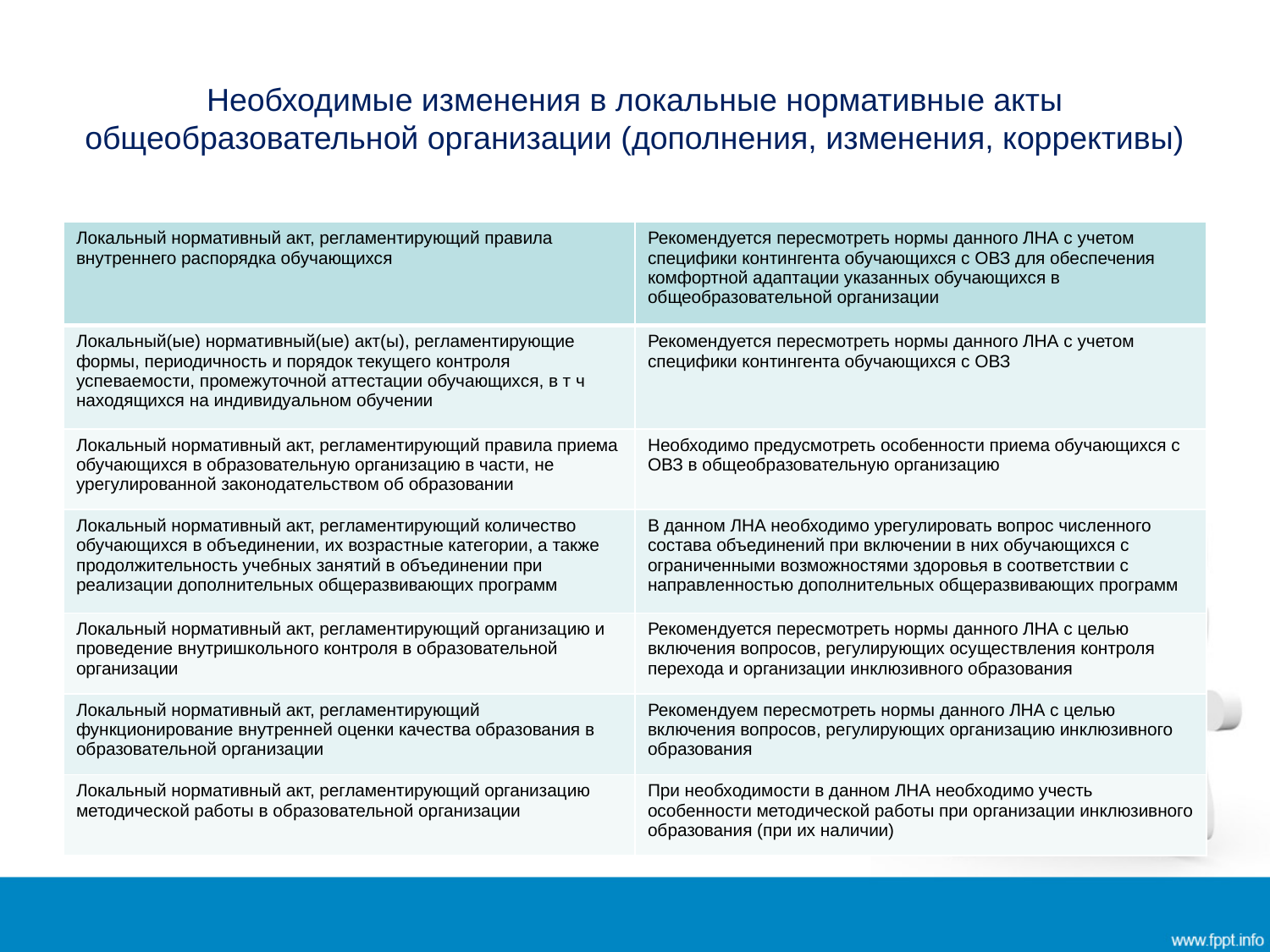

# Необходимые изменения в локальные нормативные акты общеобразовательной организации (дополнения, изменения, коррективы)
| Локальный нормативный акт, регламентирующий правила внутреннего распорядка обучающихся | Рекомендуется пересмотреть нормы данного ЛНА с учетом специфики контингента обучающихся с ОВЗ для обеспечения комфортной адаптации указанных обучающихся в общеобразовательной организации |
| --- | --- |
| Локальный(ые) нормативный(ые) акт(ы), регламентирующие формы, периодичность и порядок текущего контроля успеваемости, промежуточной аттестации обучающихся, в т ч находящихся на индивидуальном обучении | Рекомендуется пересмотреть нормы данного ЛНА с учетом специфики контингента обучающихся с ОВЗ |
| Локальный нормативный акт, регламентирующий правила приема обучающихся в образовательную организацию в части, не урегулированной законодательством об образовании | Необходимо предусмотреть особенности приема обучающихся с ОВЗ в общеобразовательную организацию |
| Локальный нормативный акт, регламентирующий количество обучающихся в объединении, их возрастные категории, а также продолжительность учебных занятий в объединении при реализации дополнительных общеразвивающих программ | В данном ЛНА необходимо урегулировать вопрос численного состава объединений при включении в них обучающихся с ограниченными возможностями здоровья в соответствии с направленностью дополнительных общеразвивающих программ |
| Локальный нормативный акт, регламентирующий организацию и проведение внутришкольного контроля в образовательной организации | Рекомендуется пересмотреть нормы данного ЛНА с целью включения вопросов, регулирующих осуществления контроля перехода и организации инклюзивного образования |
| Локальный нормативный акт, регламентирующий функционирование внутренней оценки качества образования в образовательной организации | Рекомендуем пересмотреть нормы данного ЛНА с целью включения вопросов, регулирующих организацию инклюзивного образования |
| Локальный нормативный акт, регламентирующий организацию методической работы в образовательной организации | При необходимости в данном ЛНА необходимо учесть особенности методической работы при организации инклюзивного образования (при их наличии) |